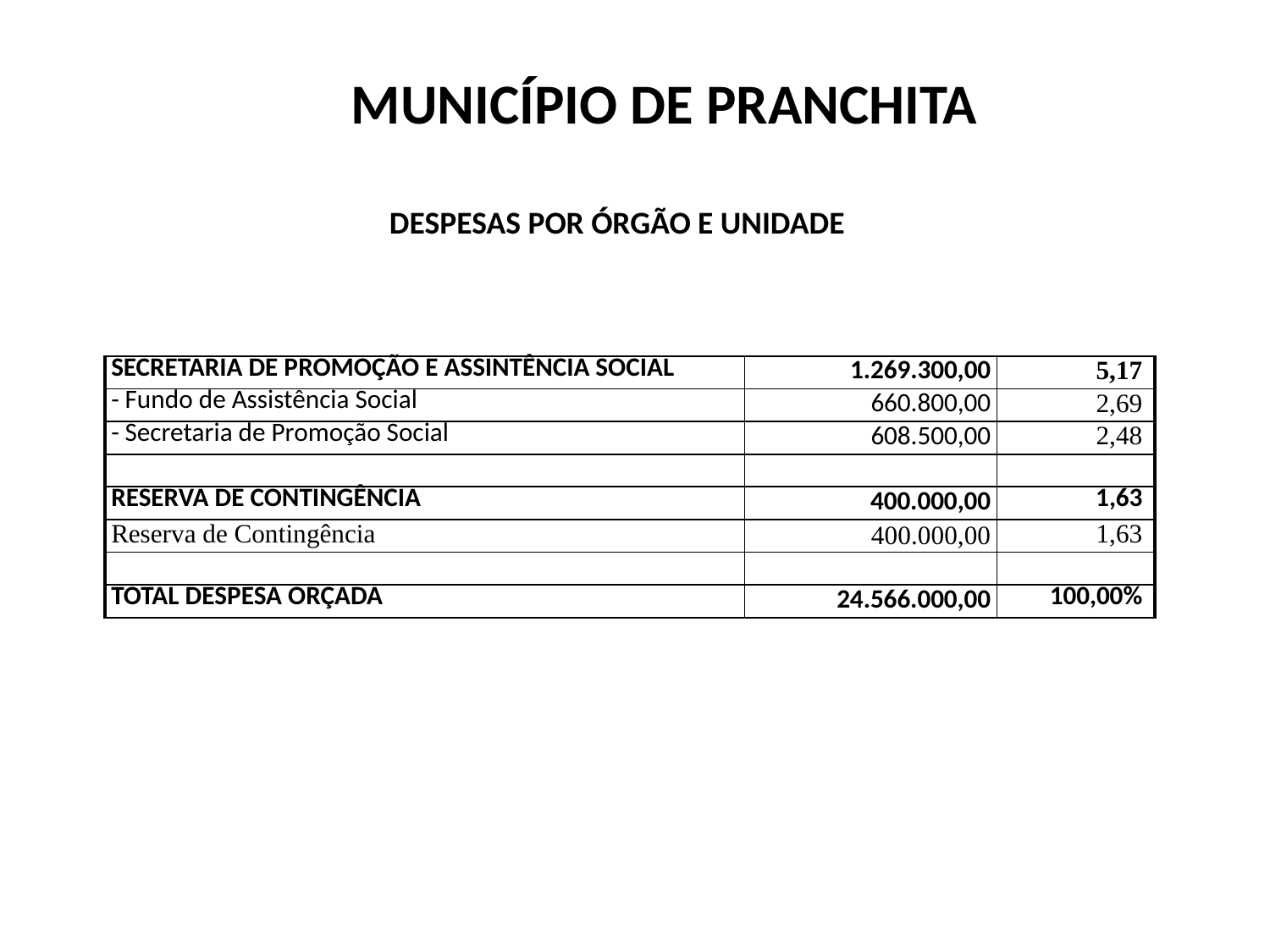

MUNICÍPIO DE PRANCHITA
DESPESAS POR ÓRGÃO E UNIDADE
| SECRETARIA DE PROMOÇÃO E ASSINTÊNCIA SOCIAL | 1.269.300,00 | 5,17 |
| --- | --- | --- |
| - Fundo de Assistência Social | 660.800,00 | 2,69 |
| - Secretaria de Promoção Social | 608.500,00 | 2,48 |
|  |  |  |
| RESERVA DE CONTINGÊNCIA | 400.000,00 | 1,63 |
| Reserva de Contingência | 400.000,00 | 1,63 |
|  |  |  |
| TOTAL DESPESA ORÇADA | 24.566.000,00 | 100,00% |